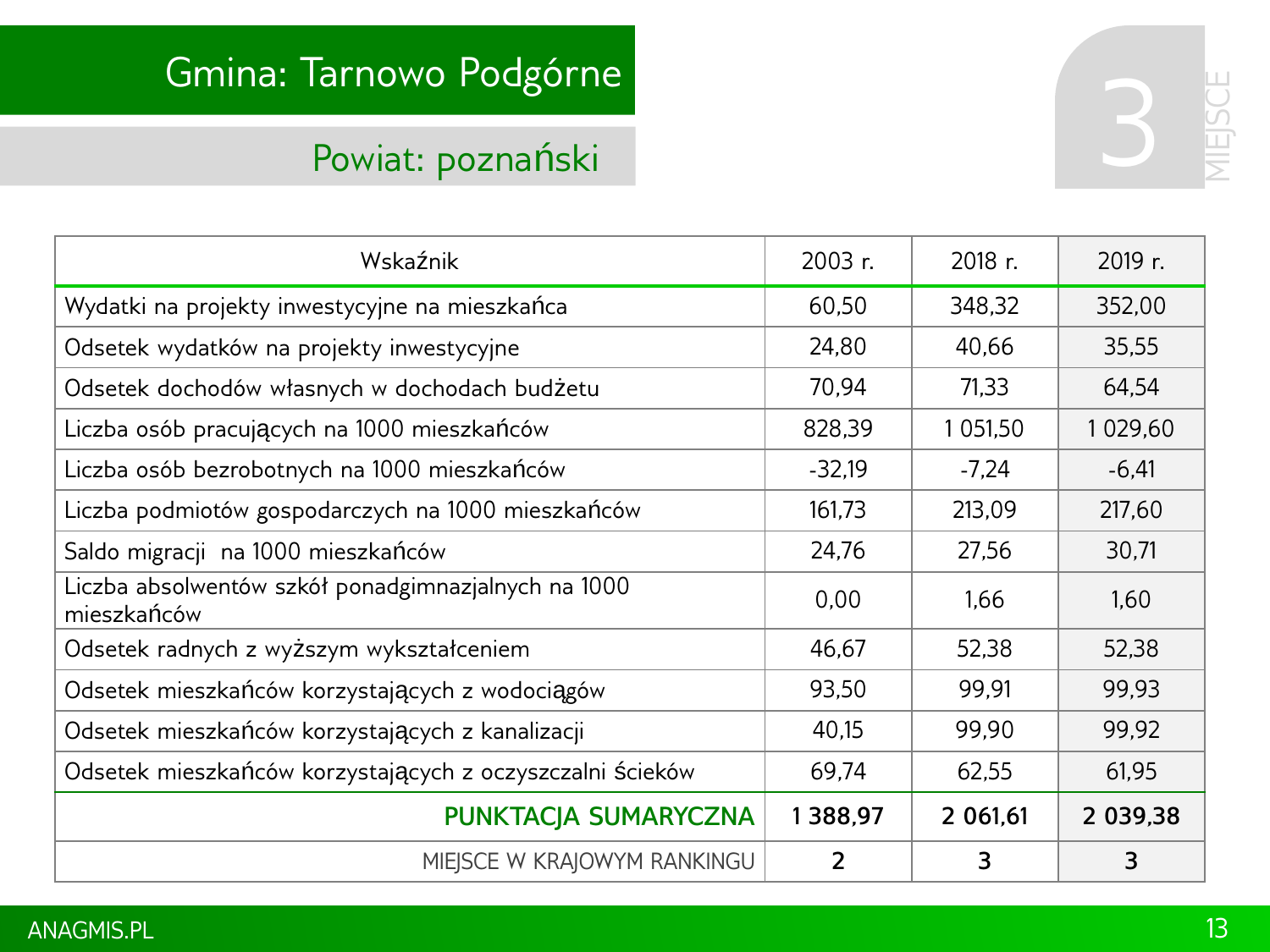

Gmina: Tarnowo Podgórne

Powiat: poznański

3
MIEJSCE
| Wskaźnik | 2003 r. | 2018 r. | 2019 r. |
| --- | --- | --- | --- |
| Wydatki na projekty inwestycyjne na mieszkańca | 60,50 | 348,32 | 352,00 |
| Odsetek wydatków na projekty inwestycyjne | 24,80 | 40,66 | 35,55 |
| Odsetek dochodów własnych w dochodach budżetu | 70,94 | 71,33 | 64,54 |
| Liczba osób pracujących na 1000 mieszkańców | 828,39 | 1 051,50 | 1 029,60 |
| Liczba osób bezrobotnych na 1000 mieszkańców | -32,19 | -7,24 | -6,41 |
| Liczba podmiotów gospodarczych na 1000 mieszkańców | 161,73 | 213,09 | 217,60 |
| Saldo migracji na 1000 mieszkańców | 24,76 | 27,56 | 30,71 |
| Liczba absolwentów szkół ponadgimnazjalnych na 1000 mieszkańców | 0,00 | 1,66 | 1,60 |
| Odsetek radnych z wyższym wykształceniem | 46,67 | 52,38 | 52,38 |
| Odsetek mieszkańców korzystających z wodociągów | 93,50 | 99,91 | 99,93 |
| Odsetek mieszkańców korzystających z kanalizacji | 40,15 | 99,90 | 99,92 |
| Odsetek mieszkańców korzystających z oczyszczalni ścieków | 69,74 | 62,55 | 61,95 |
| PUNKTACJA SUMARYCZNA | 1 388,97 | 2 061,61 | 2 039,38 |
| MIEJSCE W KRAJOWYM RANKINGU | 2 | 3 | 3 |
13

ANAGMIS.PL